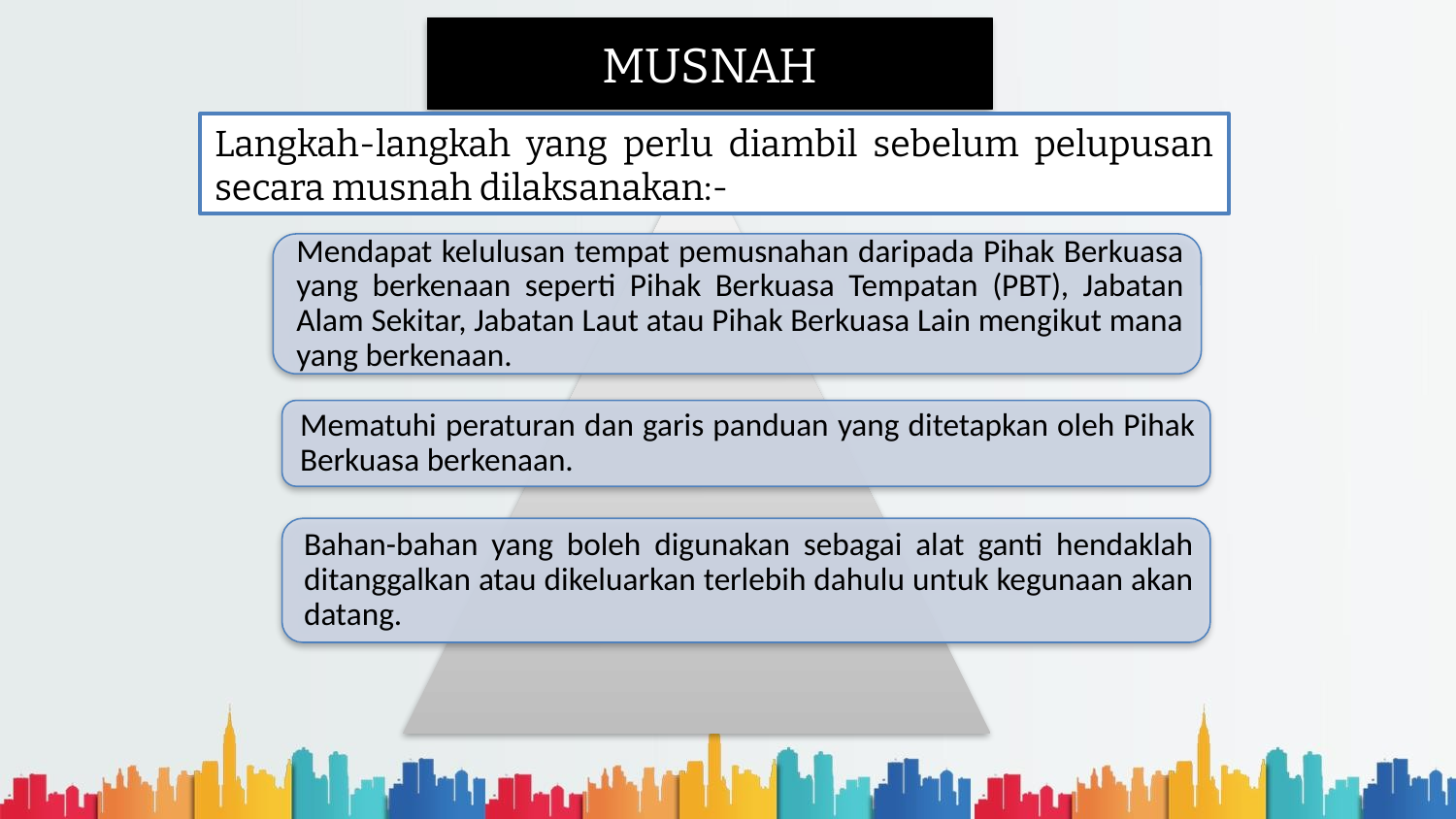

MUSNAH

Langkah-langkah yang perlu diambil sebelum pelupusan secara musnah dilaksanakan:-
Mendapat kelulusan tempat pemusnahan daripada Pihak Berkuasa yang berkenaan seperti Pihak Berkuasa Tempatan (PBT), Jabatan Alam Sekitar, Jabatan Laut atau Pihak Berkuasa Lain mengikut mana yang berkenaan.
Mematuhi peraturan dan garis panduan yang ditetapkan oleh Pihak Berkuasa berkenaan.
Bahan-bahan yang boleh digunakan sebagai alat ganti hendaklah ditanggalkan atau dikeluarkan terlebih dahulu untuk kegunaan akan datang.